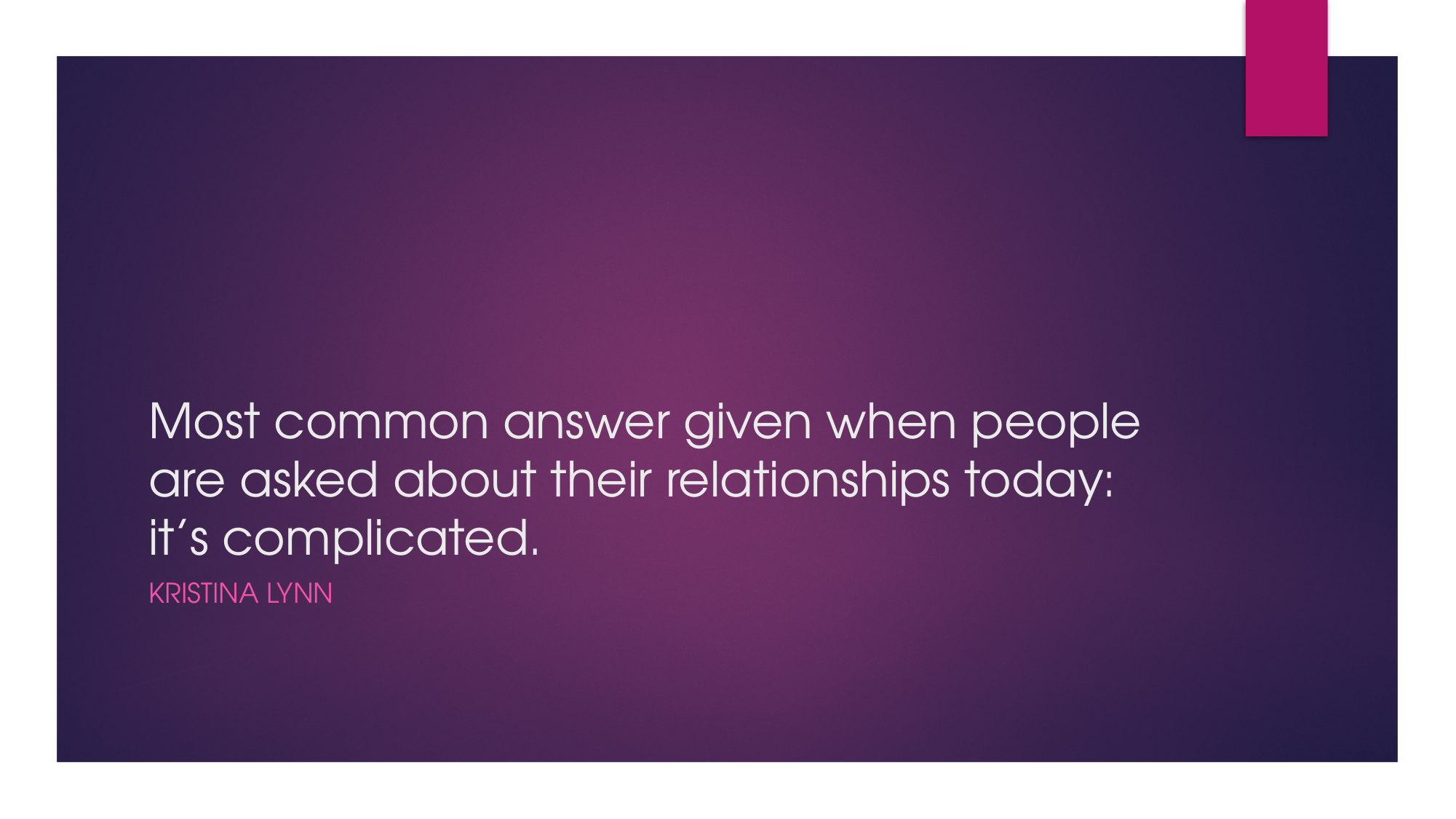

# Most common answer given when people are asked about their relationships today: it’s complicated.
Kristina Lynn